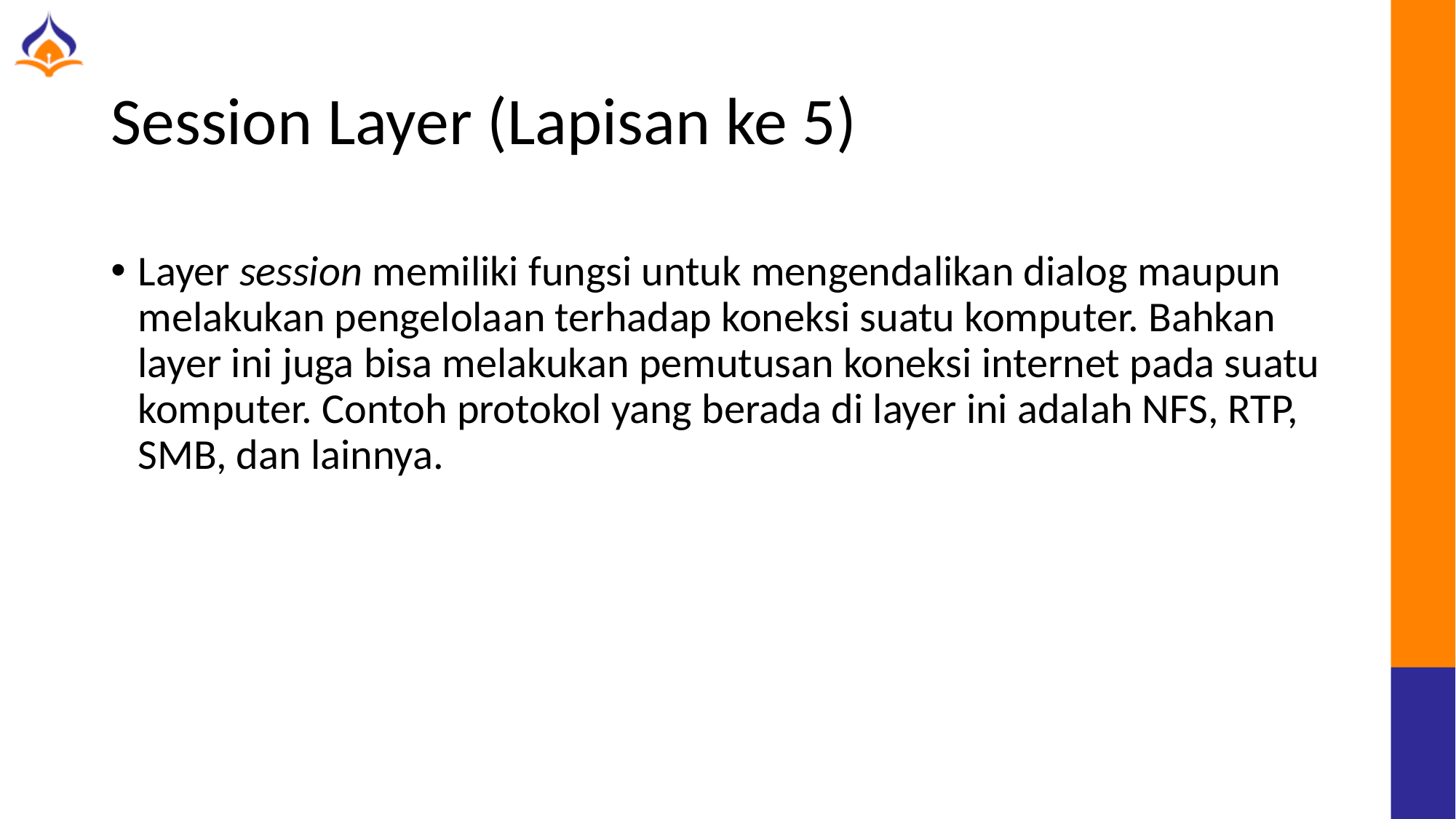

# Session Layer (Lapisan ke 5)
Layer session memiliki fungsi untuk mengendalikan dialog maupun melakukan pengelolaan terhadap koneksi suatu komputer. Bahkan layer ini juga bisa melakukan pemutusan koneksi internet pada suatu komputer. Contoh protokol yang berada di layer ini adalah NFS, RTP, SMB, dan lainnya.